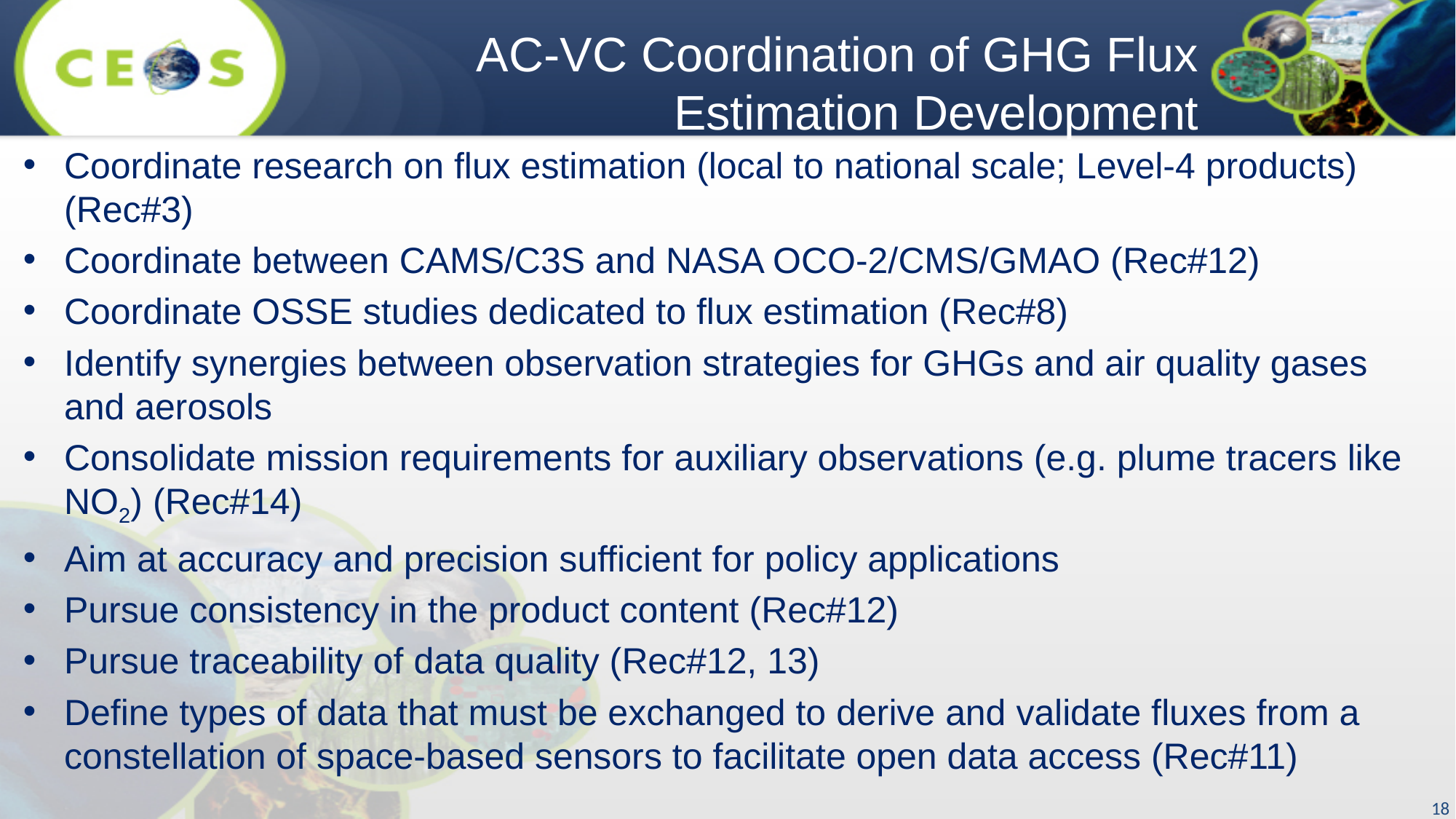

# AC-VC Coordination of GHG Flux Estimation Development
Coordinate research on flux estimation (local to national scale; Level-4 products) (Rec#3)
Coordinate between CAMS/C3S and NASA OCO-2/CMS/GMAO (Rec#12)
Coordinate OSSE studies dedicated to flux estimation (Rec#8)
Identify synergies between observation strategies for GHGs and air quality gases and aerosols
Consolidate mission requirements for auxiliary observations (e.g. plume tracers like NO2) (Rec#14)
Aim at accuracy and precision sufficient for policy applications
Pursue consistency in the product content (Rec#12)
Pursue traceability of data quality (Rec#12, 13)
Define types of data that must be exchanged to derive and validate fluxes from a constellation of space-based sensors to facilitate open data access (Rec#11)
18